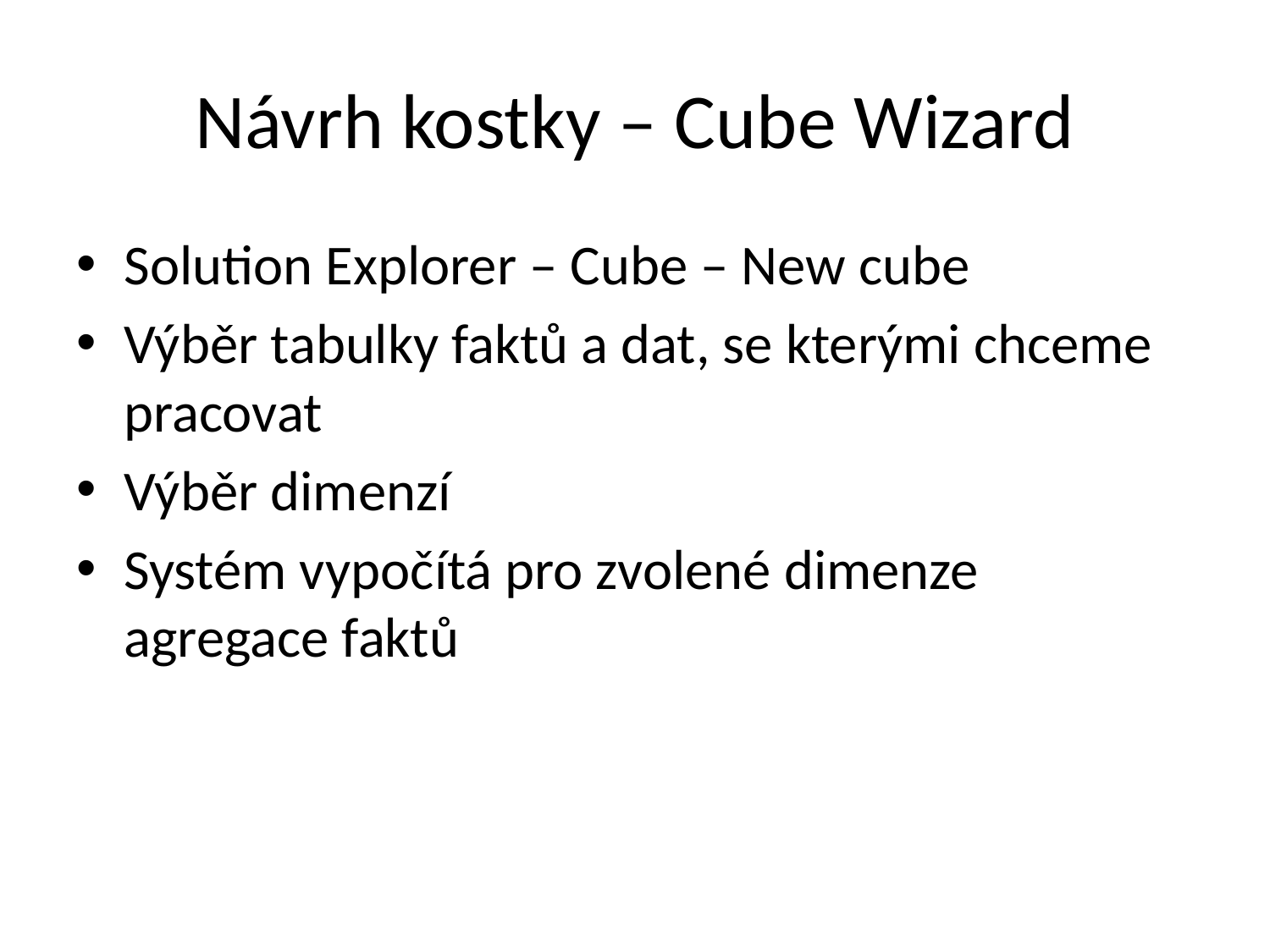

# Návrh kostky – Cube Wizard
Solution Explorer – Cube – New cube
Výběr tabulky faktů a dat, se kterými chceme pracovat
Výběr dimenzí
Systém vypočítá pro zvolené dimenze agregace faktů